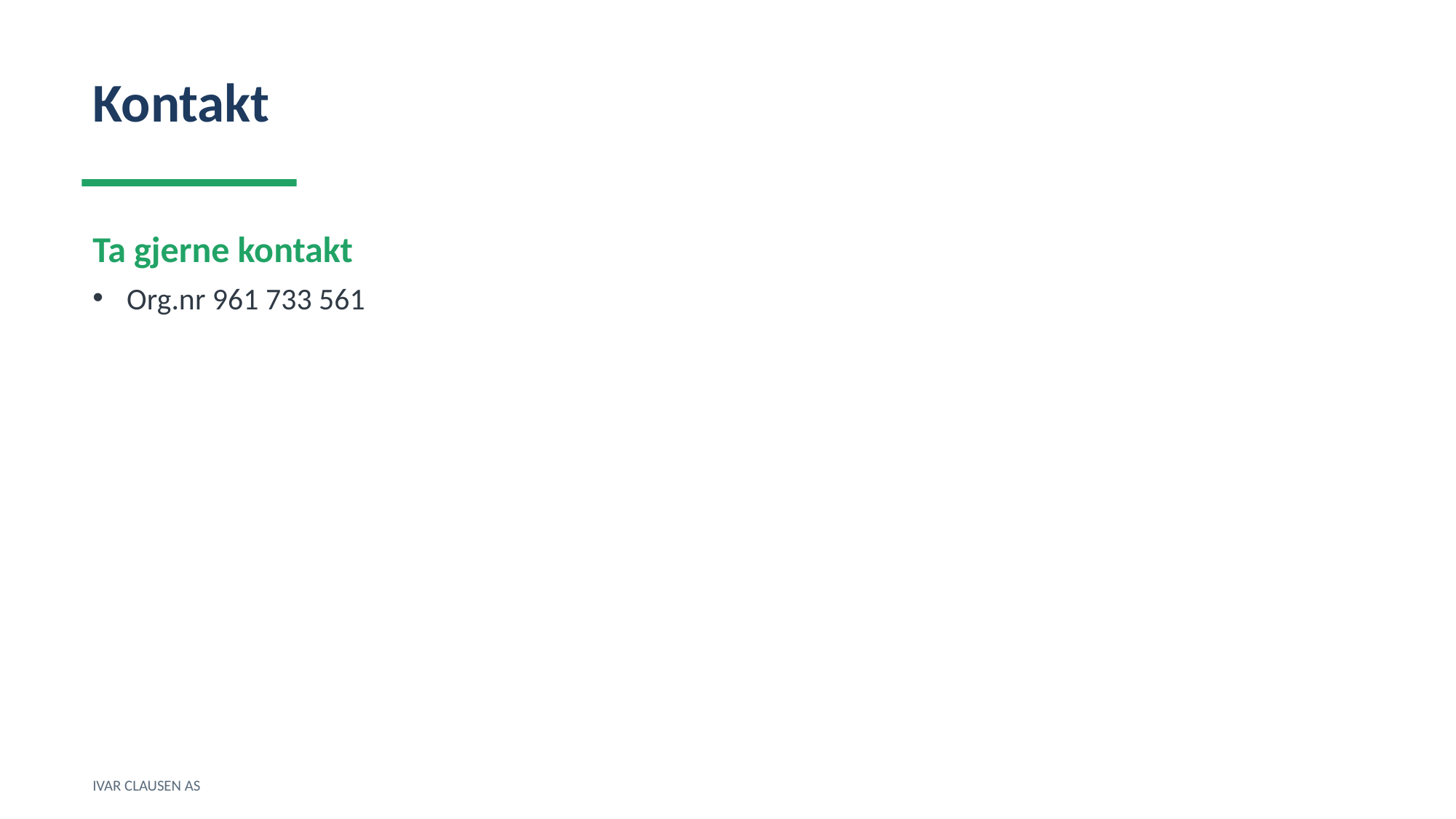

Kontakt

Ta gjerne kontakt
Org.nr 961 733 561
IVAR CLAUSEN AS